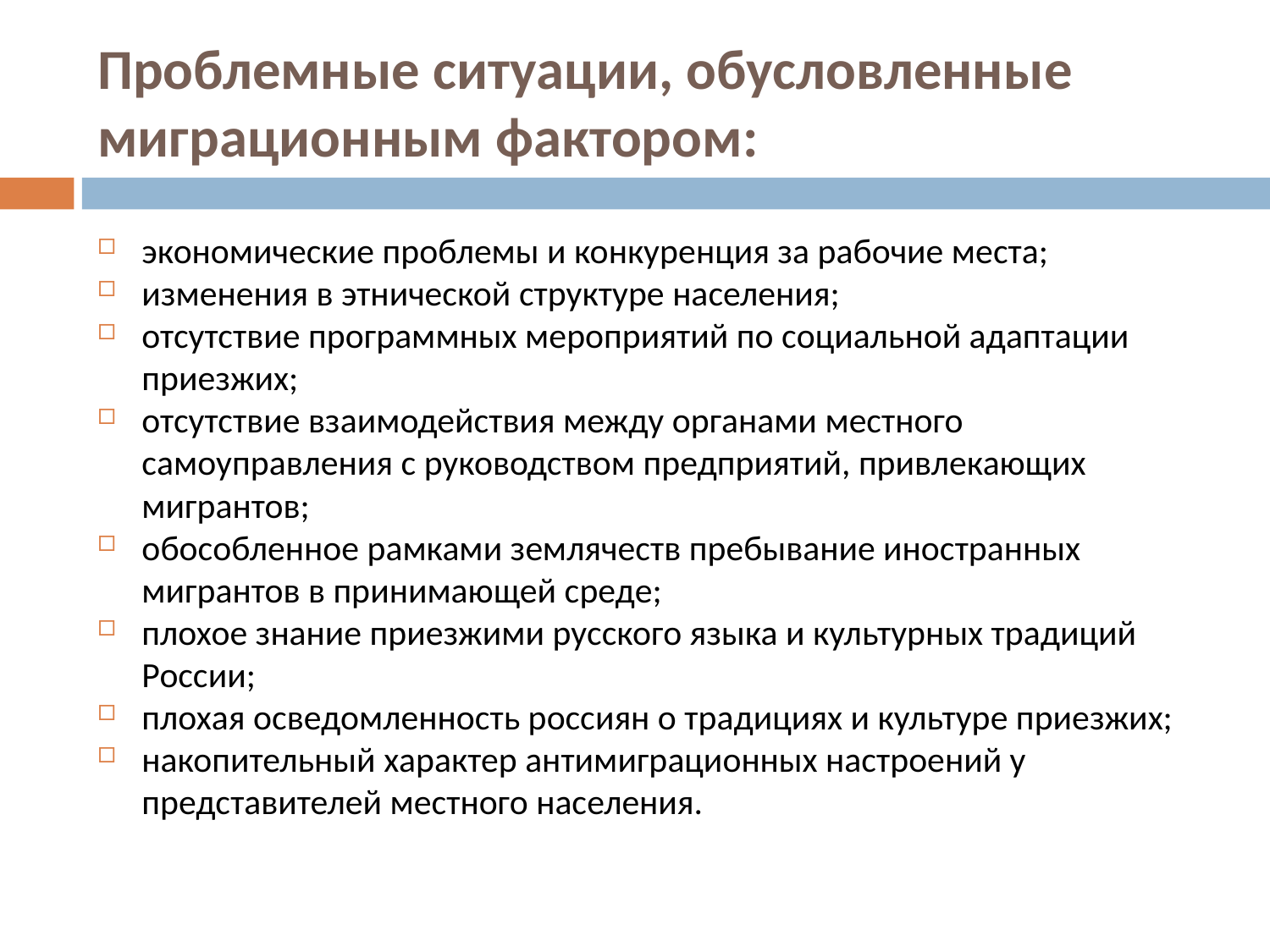

# Проблемные ситуации, обусловленные миграционным фактором:
экономические проблемы и конкуренция за рабочие места;
изменения в этнической структуре населения;
отсутствие программных мероприятий по социальной адаптации приезжих;
отсутствие взаимодействия между органами местного самоуправления с руководством предприятий, привлекающих мигрантов;
обособленное рамками землячеств пребывание иностранных мигрантов в принимающей среде;
плохое знание приезжими русского языка и культурных традиций России;
плохая осведомленность россиян о традициях и культуре приезжих;
накопительный характер антимиграционных настроений у представителей местного населения.